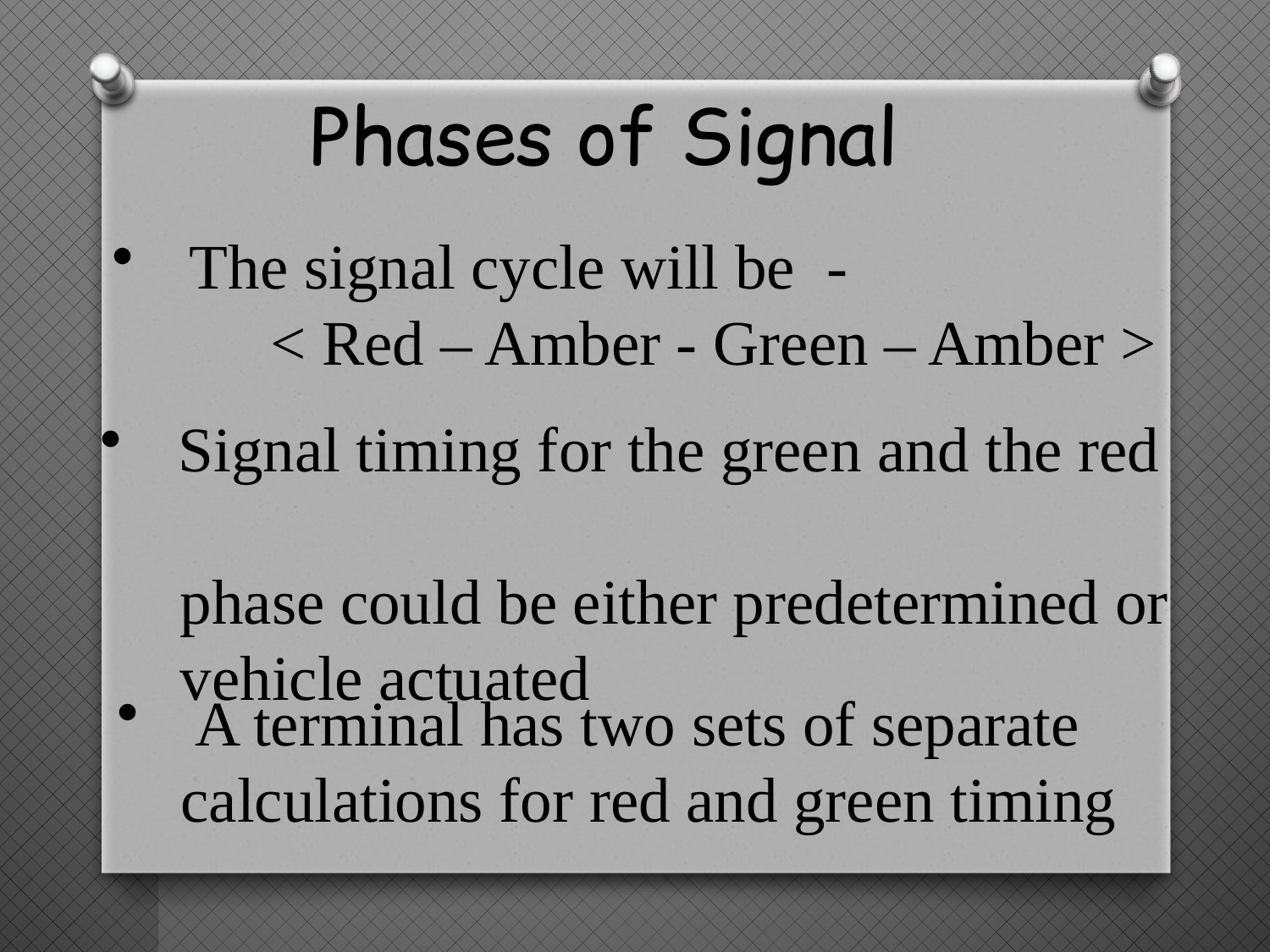

Phases of Signal
   The signal cycle will be  -
          < Red – Amber - Green – Amber >

   Signal timing for the green and the red
     phase could be either predetermined or
     vehicle actuated
   A terminal has two sets of separate
    calculations for red and green timing